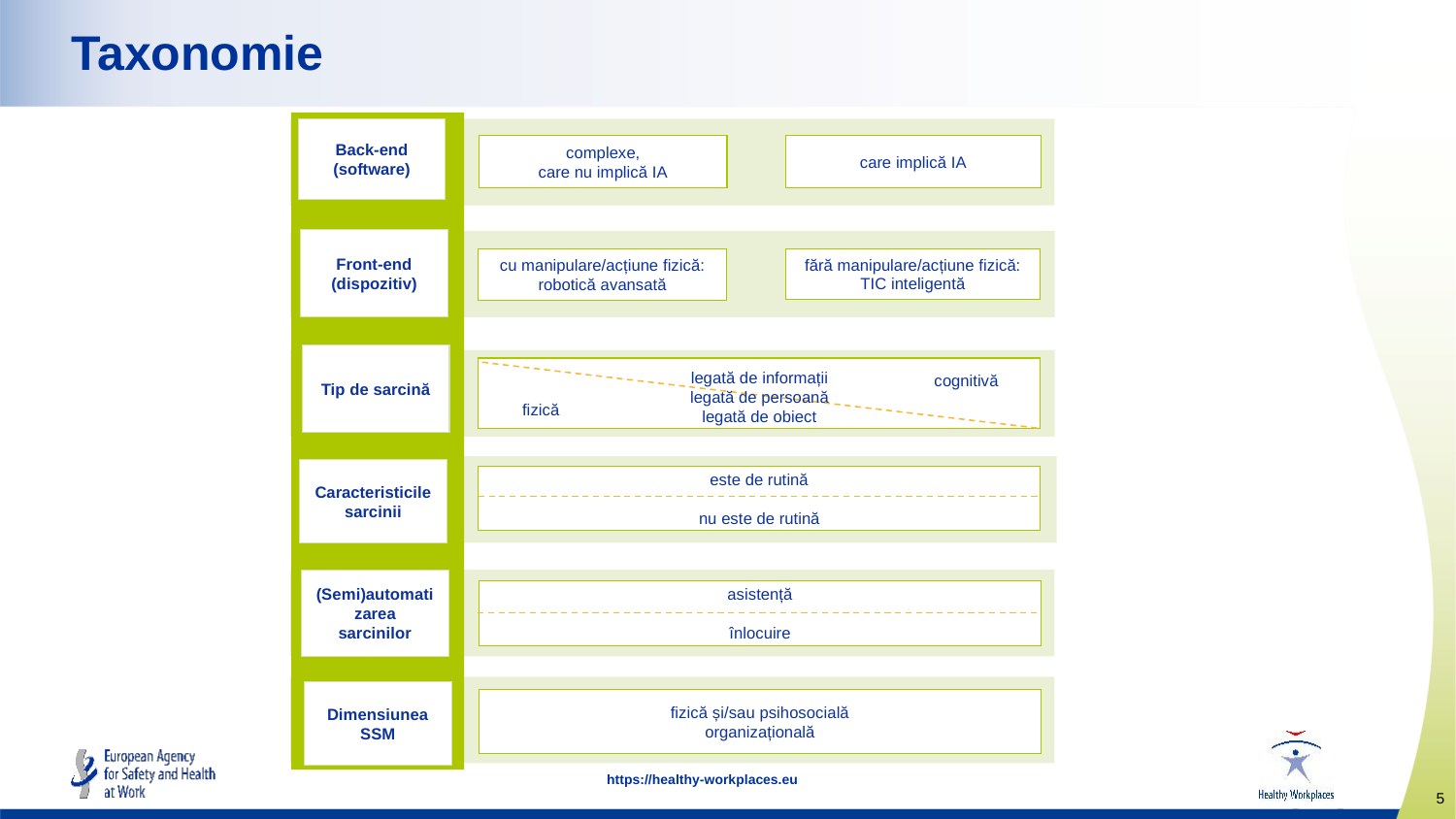

# Taxonomie

Back-end
(software)
complexe,
care nu implică IA
care implică IA
Front-end
(dispozitiv)

fără manipulare/acțiune fizică:
TIC inteligentă
cu manipulare/acțiune fizică:
robotică avansată
Tip de sarcină

legată de informații
legată de persoană
legată de obiect
cognitivă
fizică

Caracteristicile sarcinii
este de rutină
nu este de rutină

(Semi)automatizarea
sarcinilor
asistență
înlocuire

Dimensiunea SSM
fizică și/sau psihosocială
organizațională